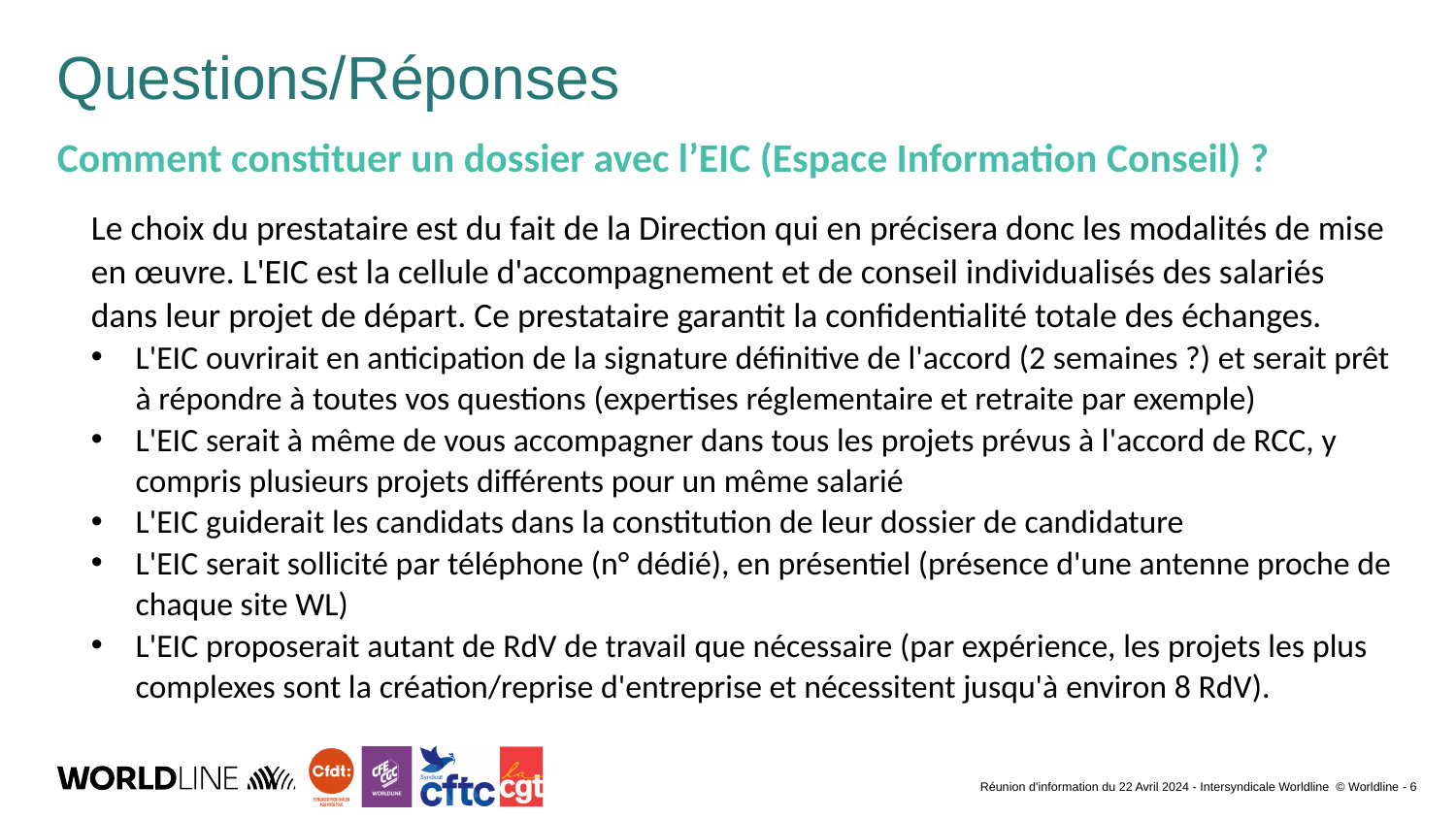

# Questions/Réponses Xavier
Comment constituer un dossier avec l’EIC (Espace Information Conseil) ?
Le choix du prestataire est du fait de la Direction qui en précisera donc les modalités de mise en œuvre. L'EIC est la cellule d'accompagnement et de conseil individualisés des salariés dans leur projet de départ. Ce prestataire garantit la confidentialité totale des échanges.
L'EIC ouvrirait en anticipation de la signature définitive de l'accord (2 semaines ?) et serait prêt à répondre à toutes vos questions (expertises réglementaire et retraite par exemple)
L'EIC serait à même de vous accompagner dans tous les projets prévus à l'accord de RCC, y compris plusieurs projets différents pour un même salarié
L'EIC guiderait les candidats dans la constitution de leur dossier de candidature
L'EIC serait sollicité par téléphone (n° dédié), en présentiel (présence d'une antenne proche de chaque site WL)
L'EIC proposerait autant de RdV de travail que nécessaire (par expérience, les projets les plus complexes sont la création/reprise d'entreprise et nécessitent jusqu'à environ 8 RdV).

Réunion d'information du 22 Avril 2024 - Intersyndicale Worldline  © Worldline
 - 6